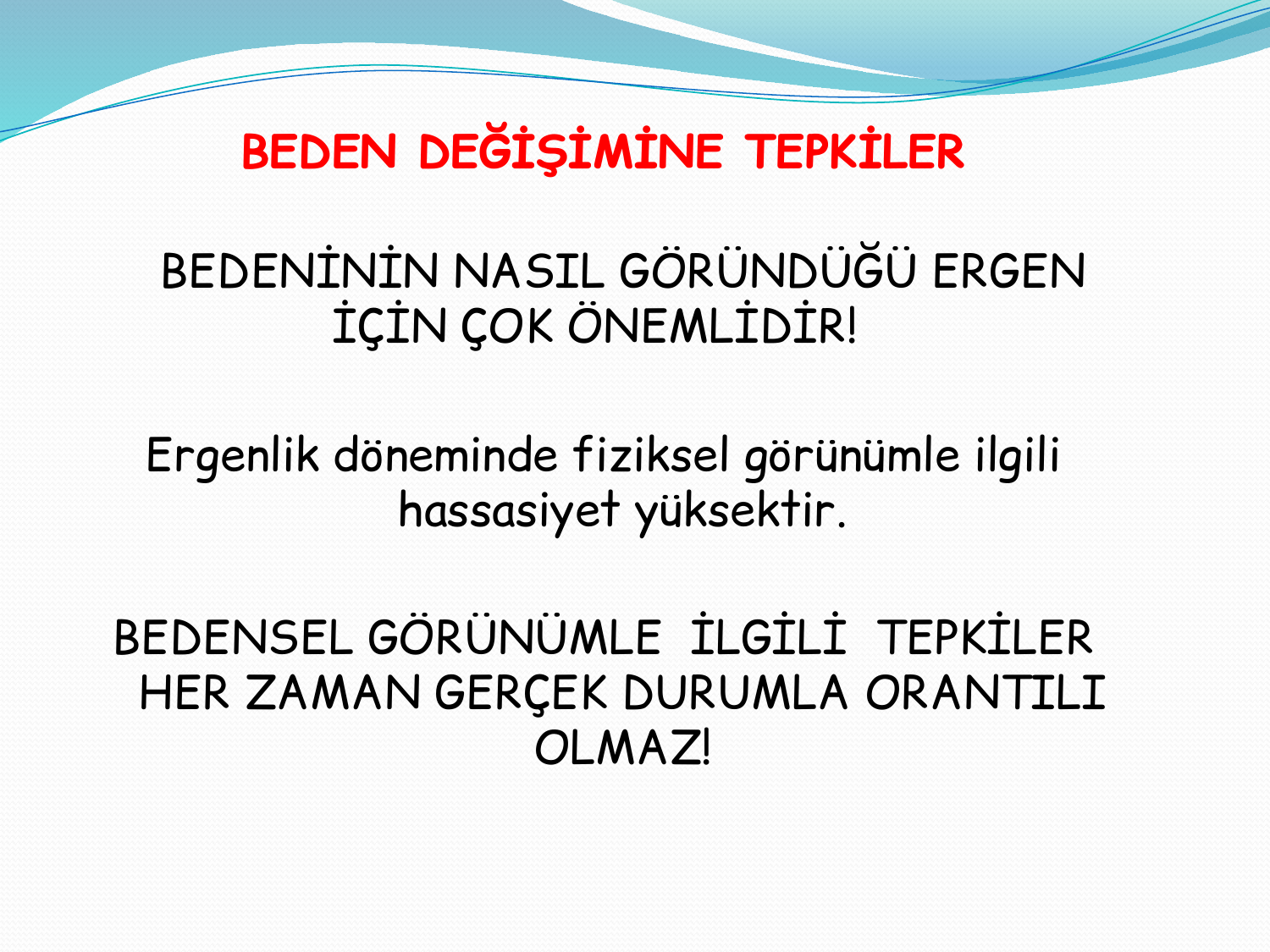

BEDEN DEĞİŞİMİNE TEPKİLER
BEDENİNİN NASIL GÖRÜNDÜĞÜ ERGEN İÇİN ÇOK ÖNEMLİDİR!

Ergenlik döneminde fiziksel görünümle ilgili hassasiyet yüksektir.

BEDENSEL GÖRÜNÜMLE  İLGİLİ  TEPKİLER HER ZAMAN GERÇEK DURUMLA ORANTILI OLMAZ!